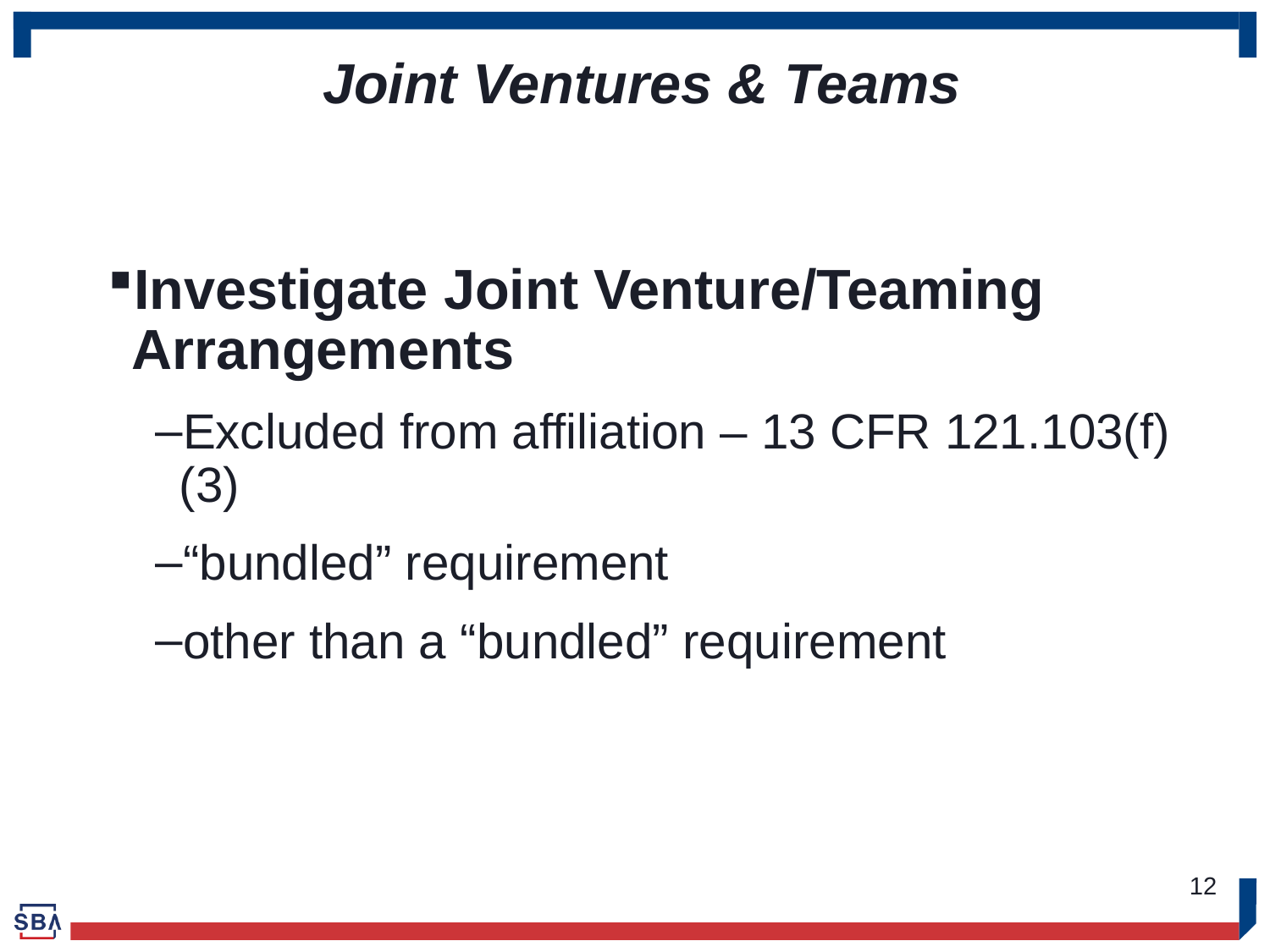

Joint Ventures & Teams
Investigate Joint Venture/Teaming Arrangements
Excluded from affiliation – 13 CFR 121.103(f)(3)
“bundled” requirement
other than a “bundled” requirement
12